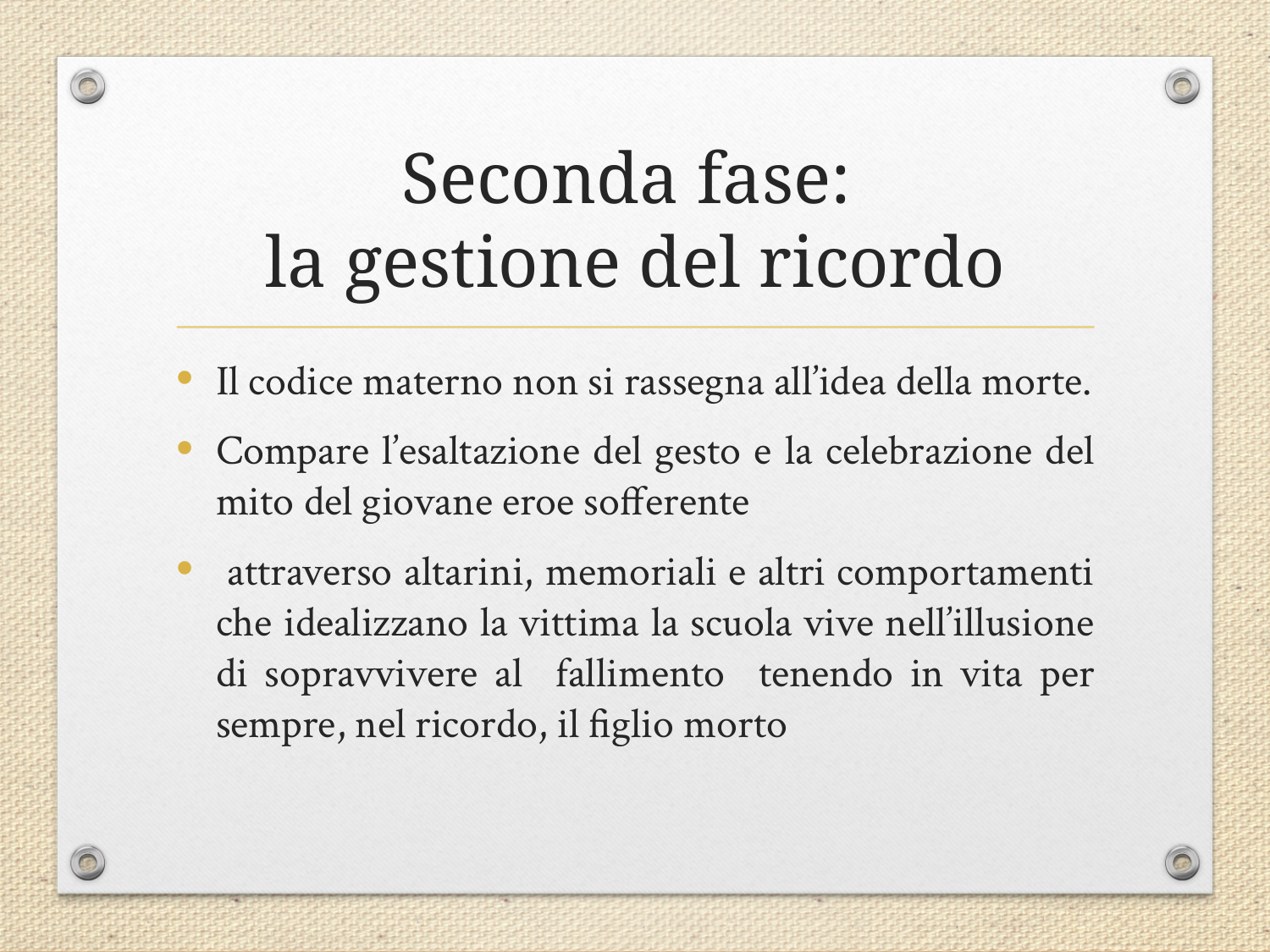

# Seconda fase: la gestione del ricordo
Il codice materno non si rassegna all’idea della morte.
Compare l’esaltazione del gesto e la celebrazione del mito del giovane eroe sofferente
 attraverso altarini, memoriali e altri comportamenti che idealizzano la vittima la scuola vive nell’illusione di sopravvivere al  fallimento  tenendo in vita per sempre, nel ricordo, il figlio morto